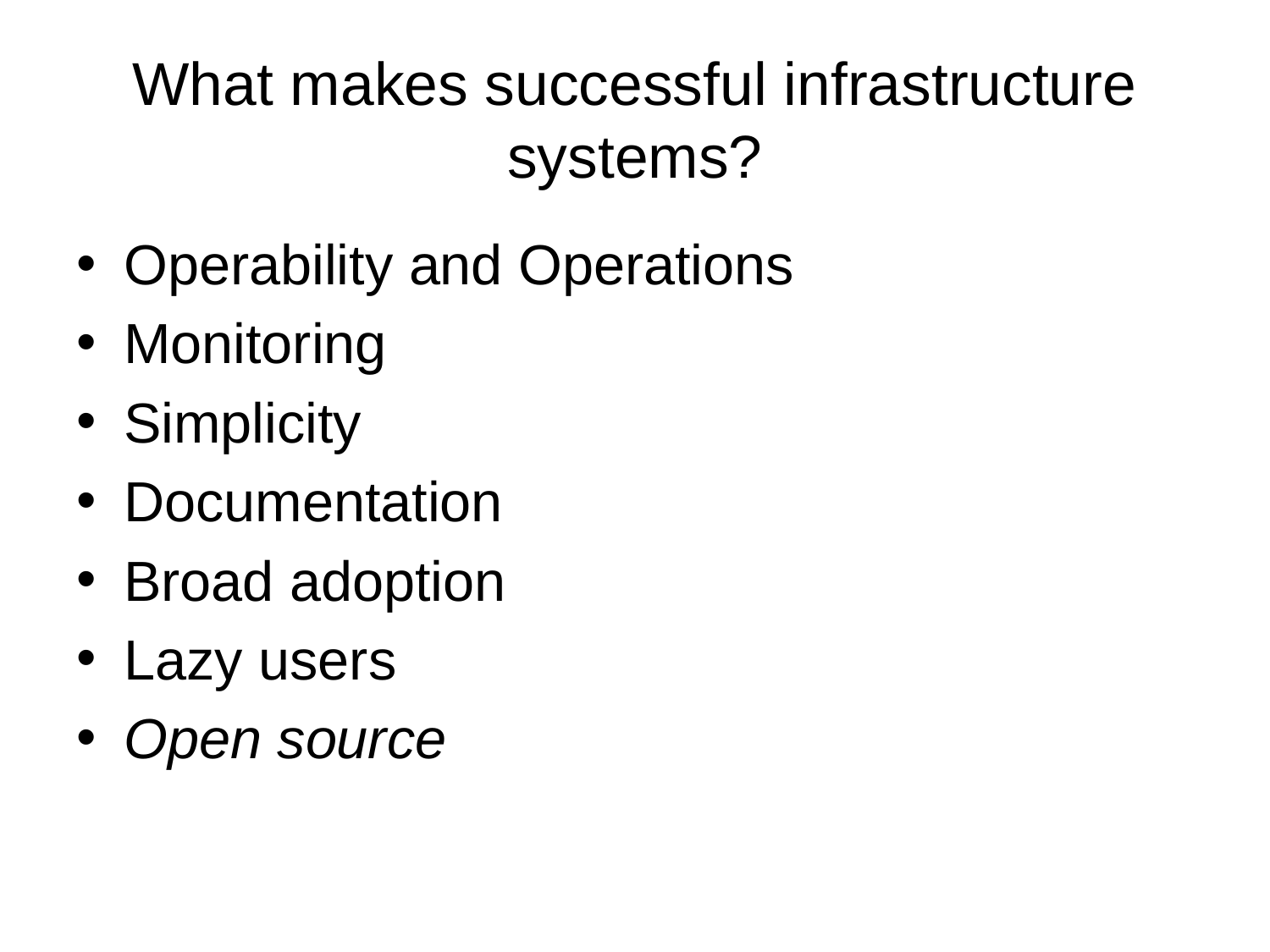

# What makes successful infrastructure systems?
Operability and Operations
Monitoring
Simplicity
Documentation
Broad adoption
Lazy users
Open source